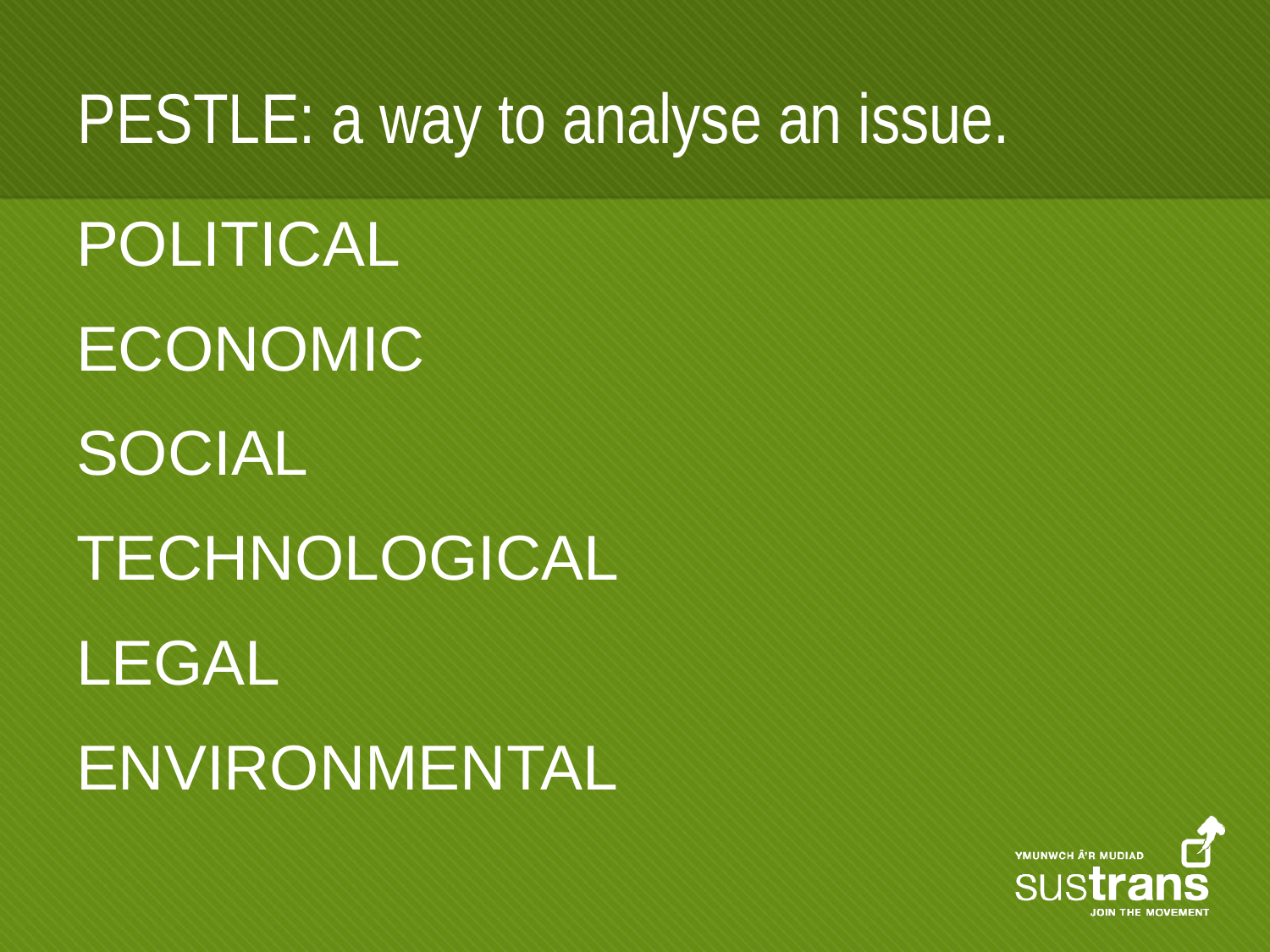

# PESTLE: a way to analyse an issue.
POLITICAL
ECONOMIC
SOCIAL
TECHNOLOGICAL
LEGAL
ENVIRONMENTAL